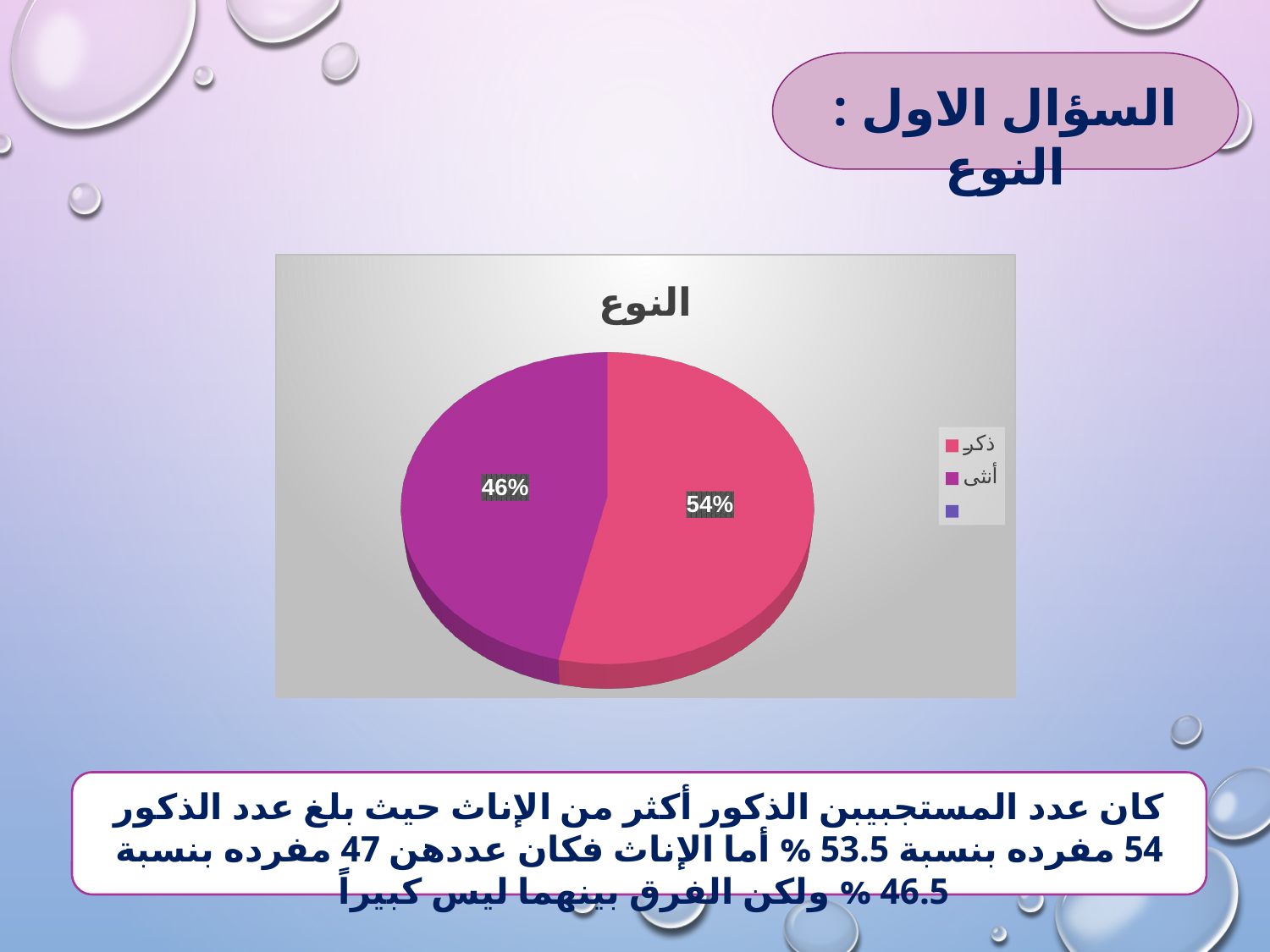

السؤال الاول : النوع

[unsupported chart]

كان عدد المستجبيبن الذكور أكثر من الإناث حيث بلغ عدد الذكور 54 مفرده بنسبة 53.5 % أما الإناث فكان عددهن 47 مفرده بنسبة 46.5 % ولكن الفرق بينهما ليس كبيراً